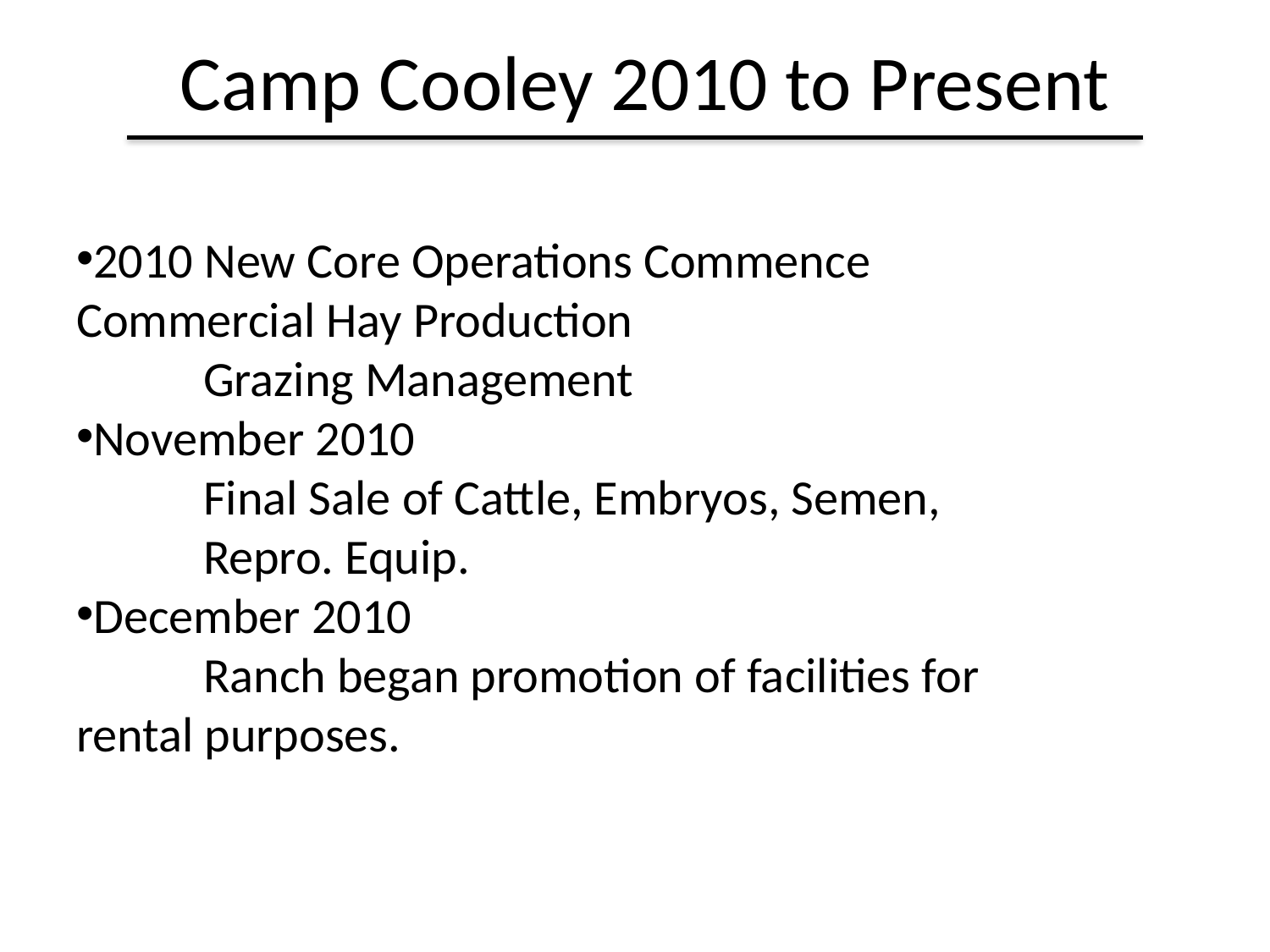

# Camp Cooley 2010 to Present
2010 New Core Operations Commence 	Commercial Hay Production
	Grazing Management
November 2010
	Final Sale of Cattle, Embryos, Semen, 			Repro. Equip.
December 2010
	Ranch began promotion of facilities for 	rental purposes.